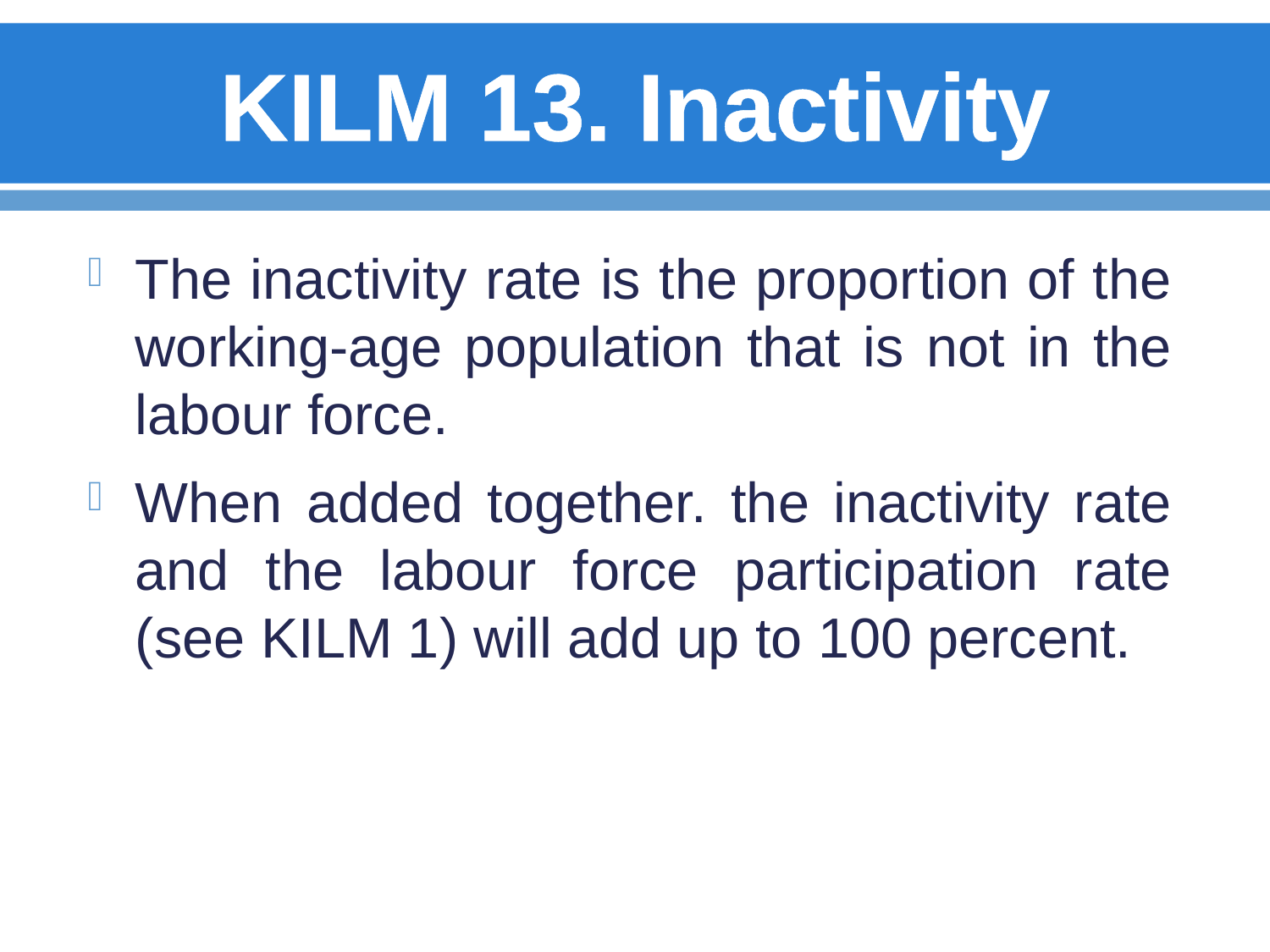

# KILM 13. Inactivity
The inactivity rate is the proportion of the working-age population that is not in the labour force.
When added together. the inactivity rate and the labour force participation rate (see KILM 1) will add up to 100 percent.